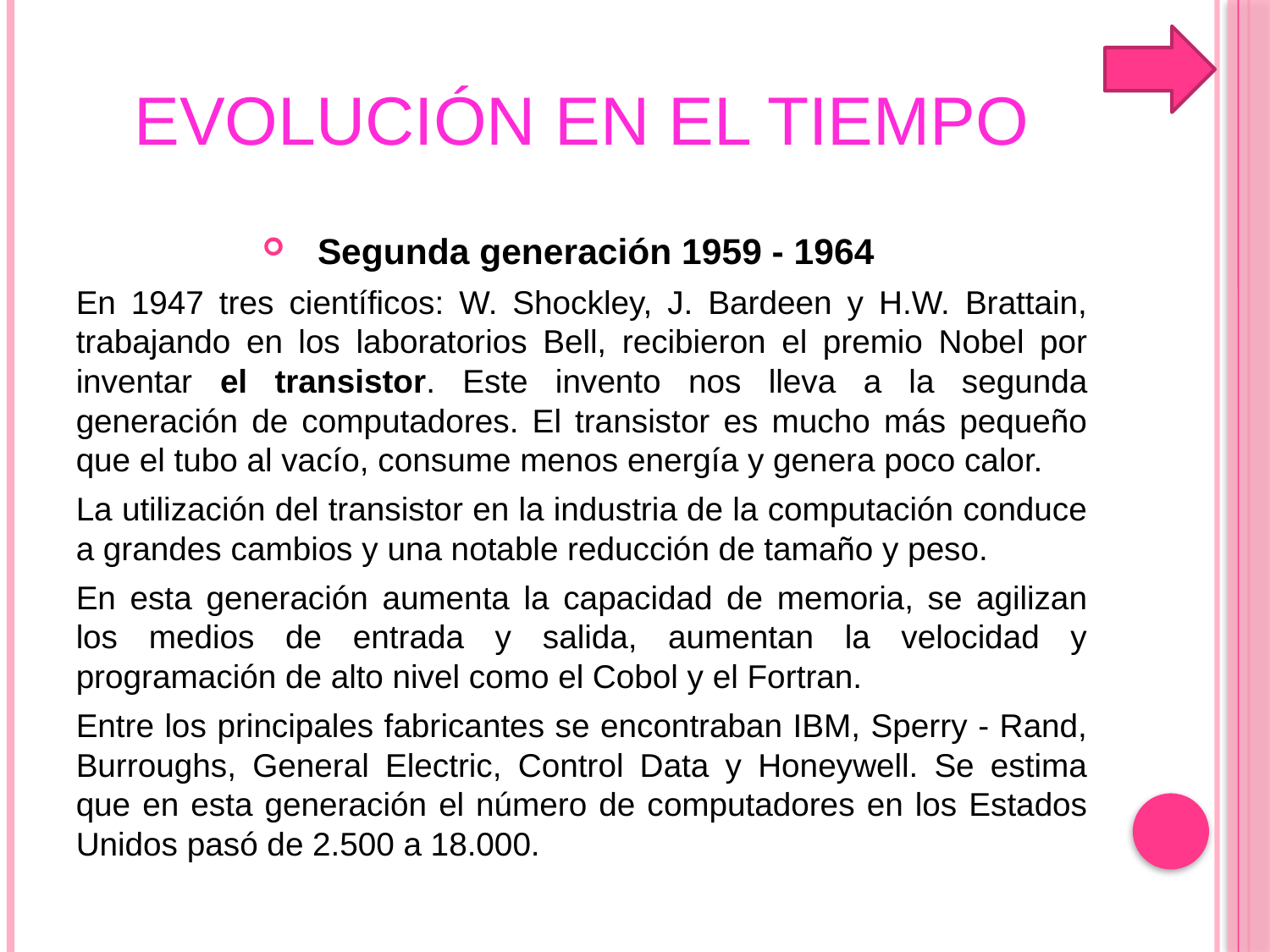

# EVOLUCIÓN EN EL TIEMPO
Segunda generación 1959 - 1964
En 1947 tres científicos: W. Shockley, J. Bardeen y H.W. Brattain, trabajando en los laboratorios Bell, recibieron el premio Nobel por inventar el transistor. Este invento nos lleva a la segunda generación de computadores. El transistor es mucho más pequeño que el tubo al vacío, consume menos energía y genera poco calor.
La utilización del transistor en la industria de la computación conduce a grandes cambios y una notable reducción de tamaño y peso.
En esta generación aumenta la capacidad de memoria, se agilizan los medios de entrada y salida, aumentan la velocidad y programación de alto nivel como el Cobol y el Fortran.
Entre los principales fabricantes se encontraban IBM, Sperry - Rand, Burroughs, General Electric, Control Data y Honeywell. Se estima que en esta generación el número de computadores en los Estados Unidos pasó de 2.500 a 18.000.